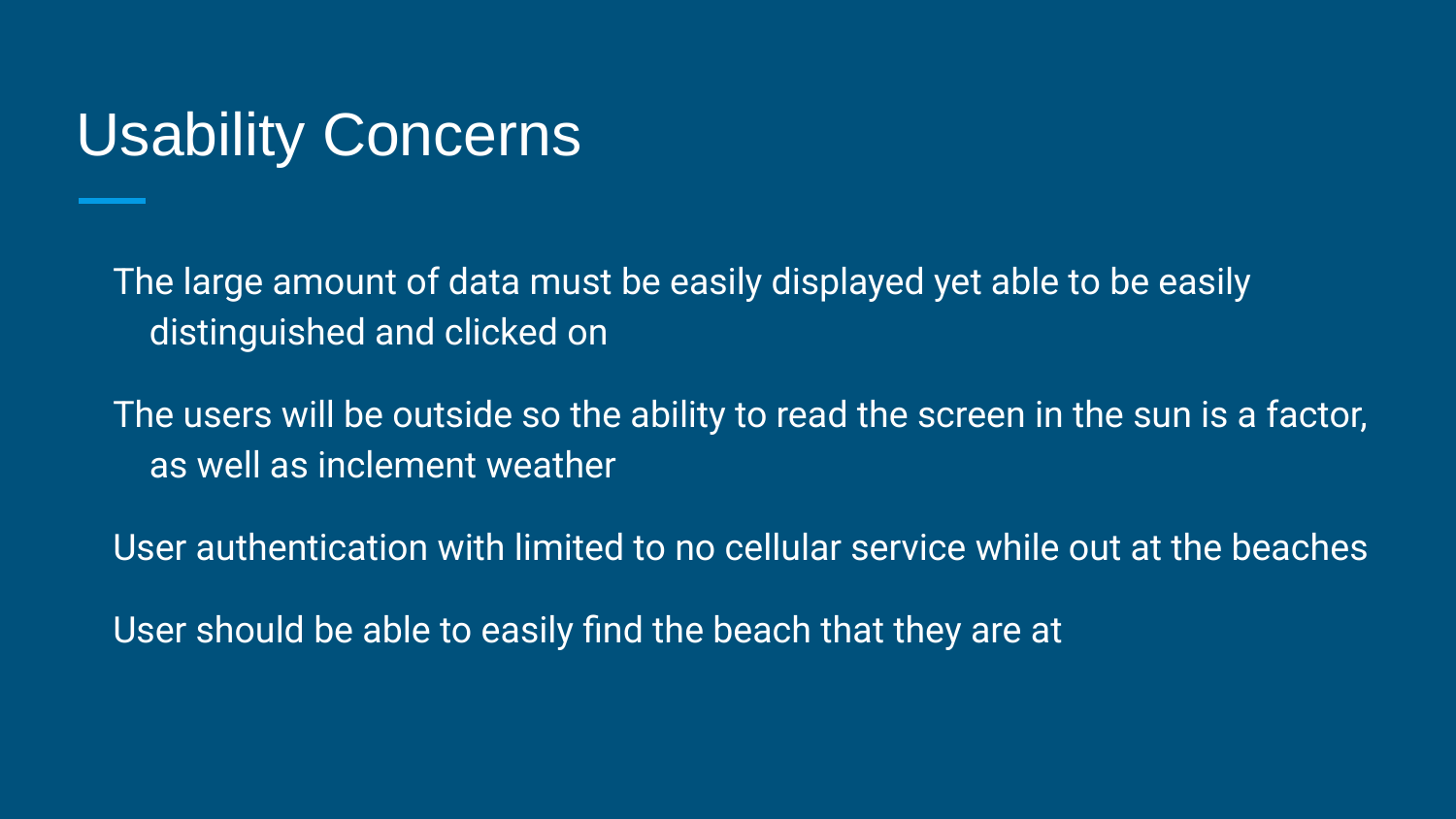

# Usability Concerns
The large amount of data must be easily displayed yet able to be easily distinguished and clicked on
The users will be outside so the ability to read the screen in the sun is a factor, as well as inclement weather
User authentication with limited to no cellular service while out at the beaches
User should be able to easily find the beach that they are at